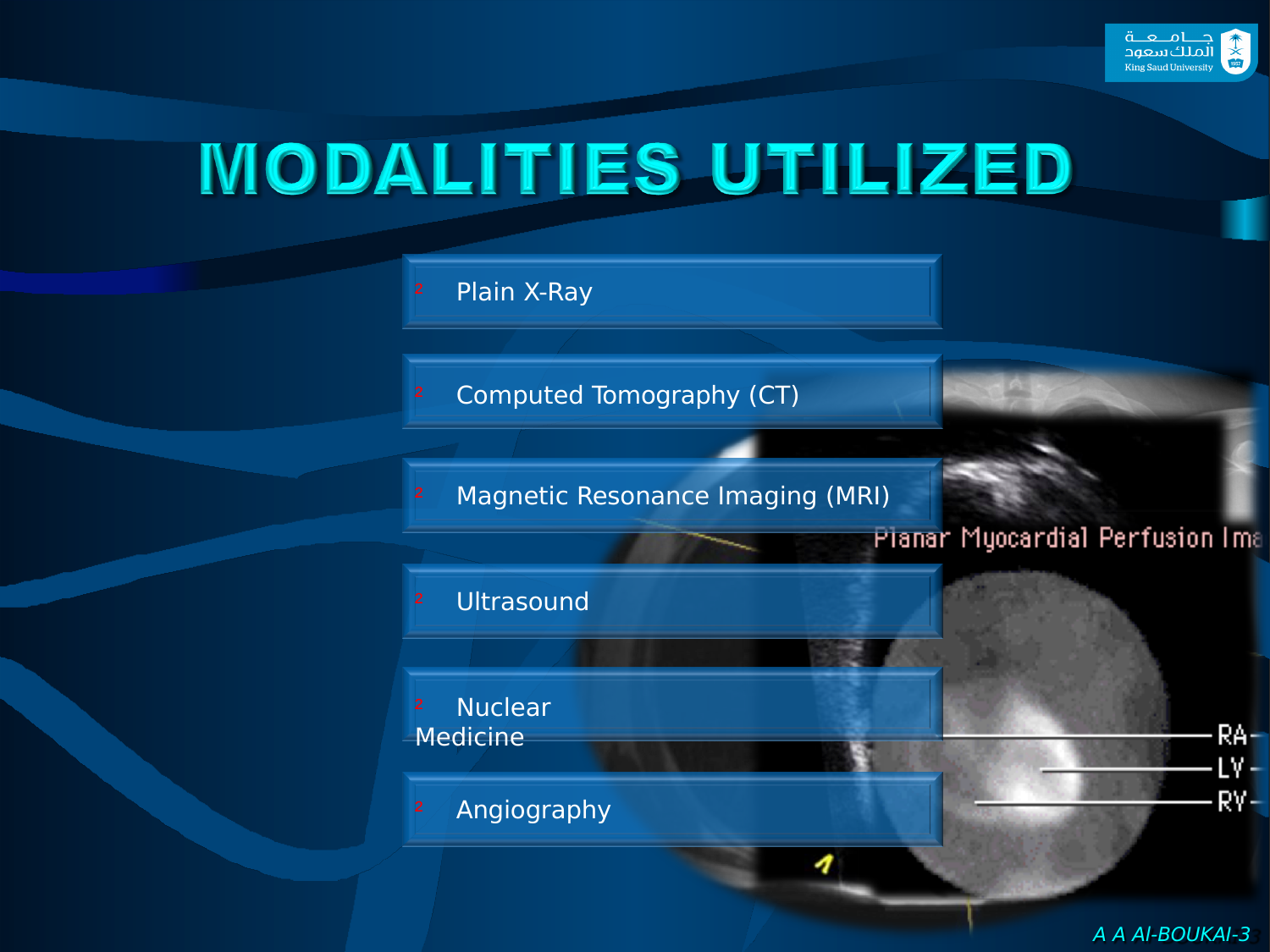

²	Plain X-Ray

²	Computed Tomography (CT)

²	Magnetic Resonance Imaging (MRI)

²	Ultrasound

²	Nuclear Medicine

²	Angiography

A A Al-BOUKAI-3